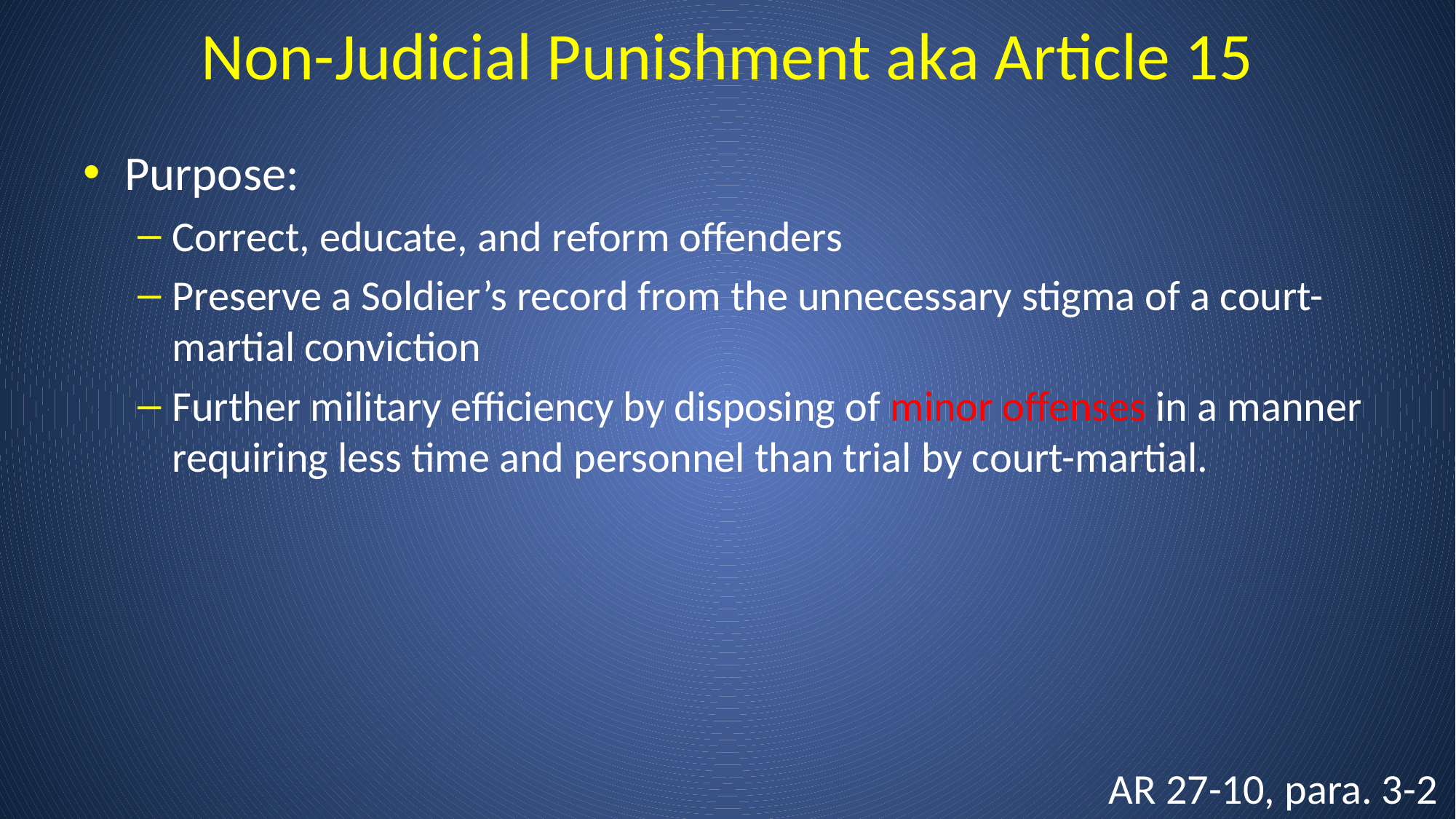

# Non-Judicial Punishment aka Article 15
Purpose:
Correct, educate, and reform offenders
Preserve a Soldier’s record from the unnecessary stigma of a court-martial conviction
Further military efficiency by disposing of minor offenses in a manner requiring less time and personnel than trial by court-martial.
AR 27-10, para. 3-2